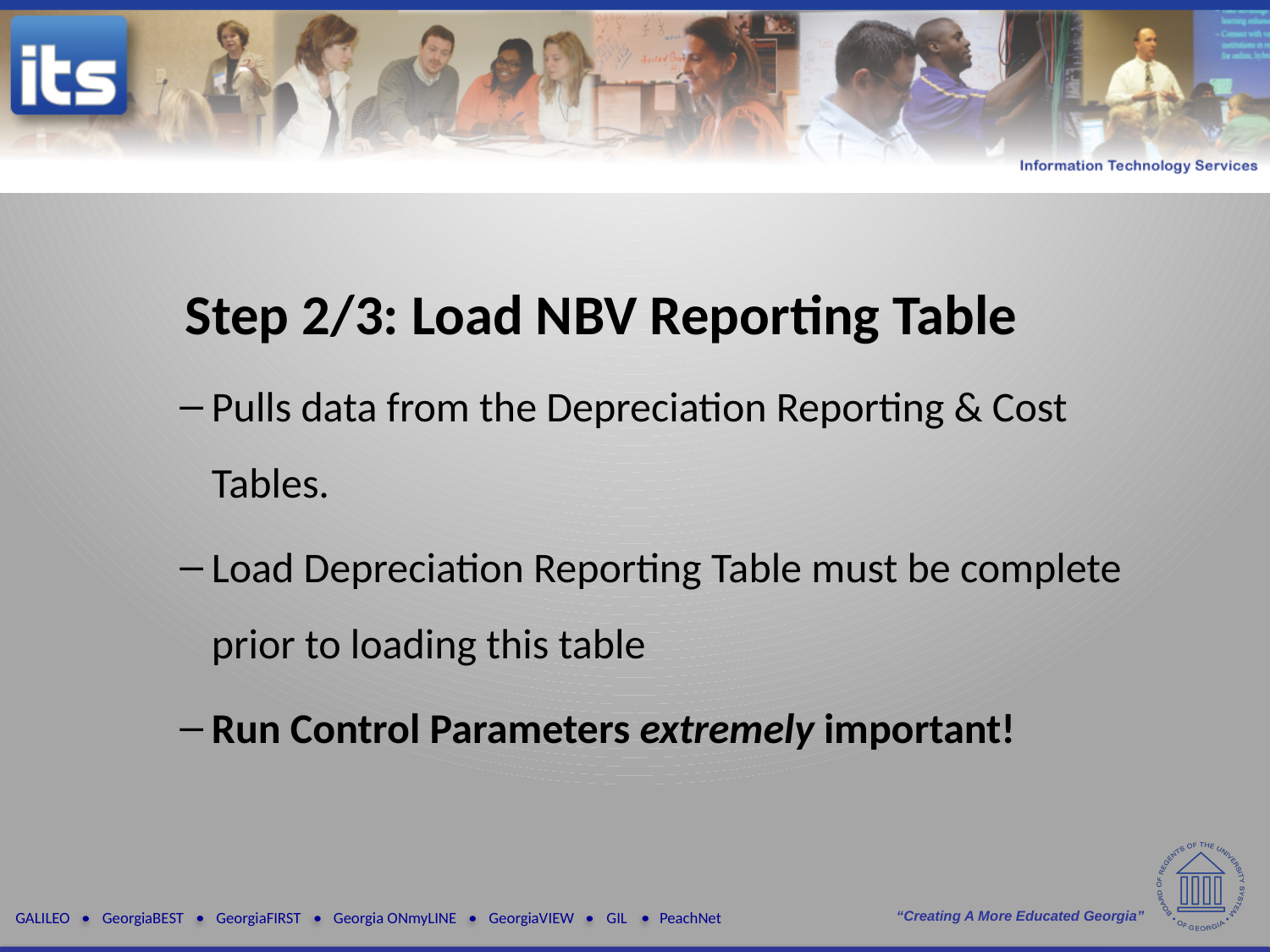

Step 2/3: Load NBV Reporting Table
Pulls data from the Depreciation Reporting & Cost Tables.
Load Depreciation Reporting Table must be complete prior to loading this table
Run Control Parameters extremely important!